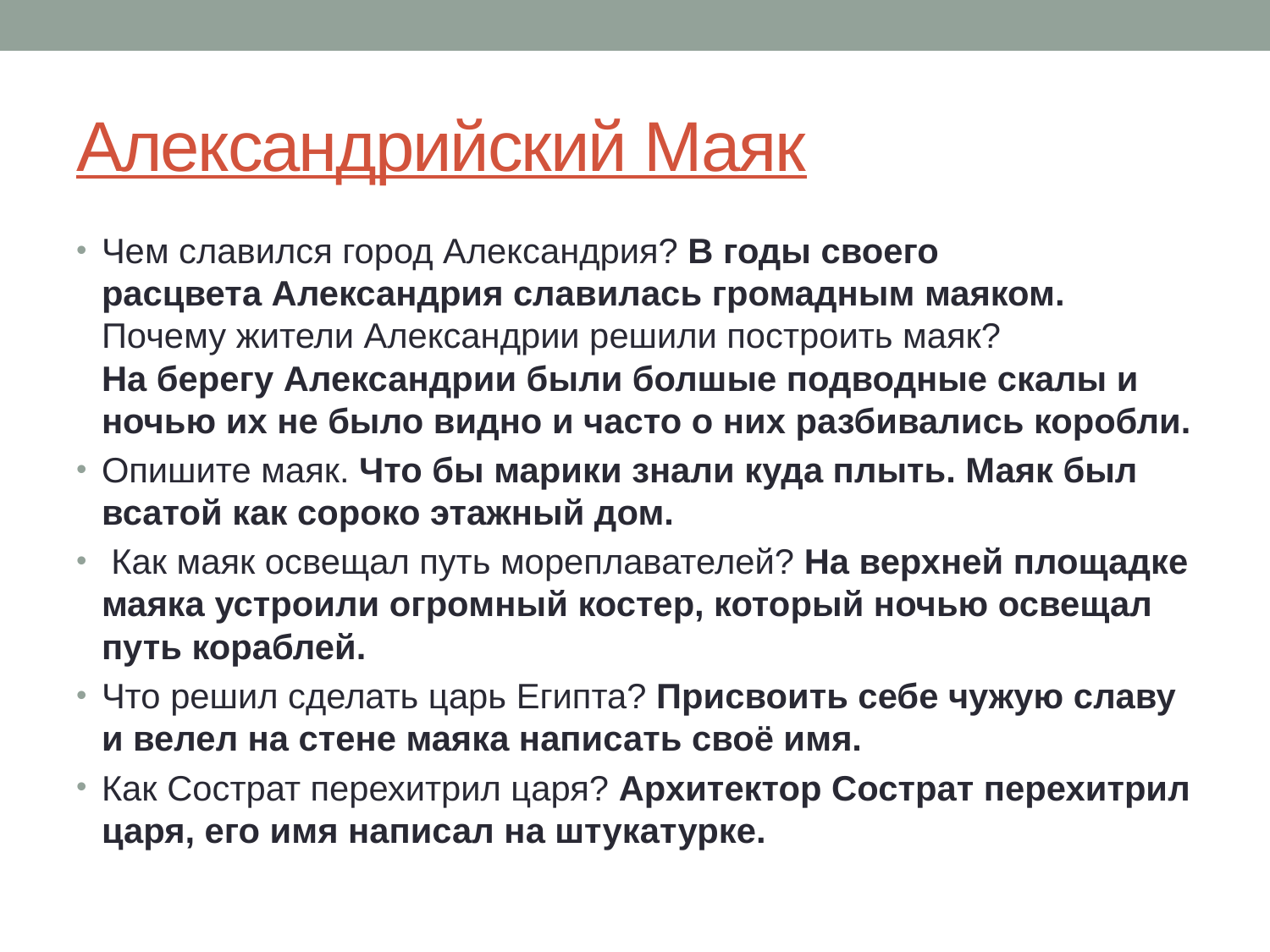

# Александрийский Маяк
Чем славился город Александрия? В годы своего расцвета Александрия славилась громадным маяком.
Почему жители Александрии решили построить маяк?
На берегу Александрии были болшые подводные скалы и ночью их не было видно и часто о них разбивались коробли.
Опишите маяк. Что бы марики знали куда плыть. Маяк был всатой как сороко этажный дом.
 Как маяк освещал путь мореплавателей? На верхней площадке маяка устроили огромный костер, который ночью освещал путь кораблей.
Что решил сделать царь Египта? Присвоить себе чужую славу и велел на стене маяка написать своё имя.
Как Сострат перехитрил царя? Архитектор Сострат перехитрил царя, его имя написал на штукатурке.